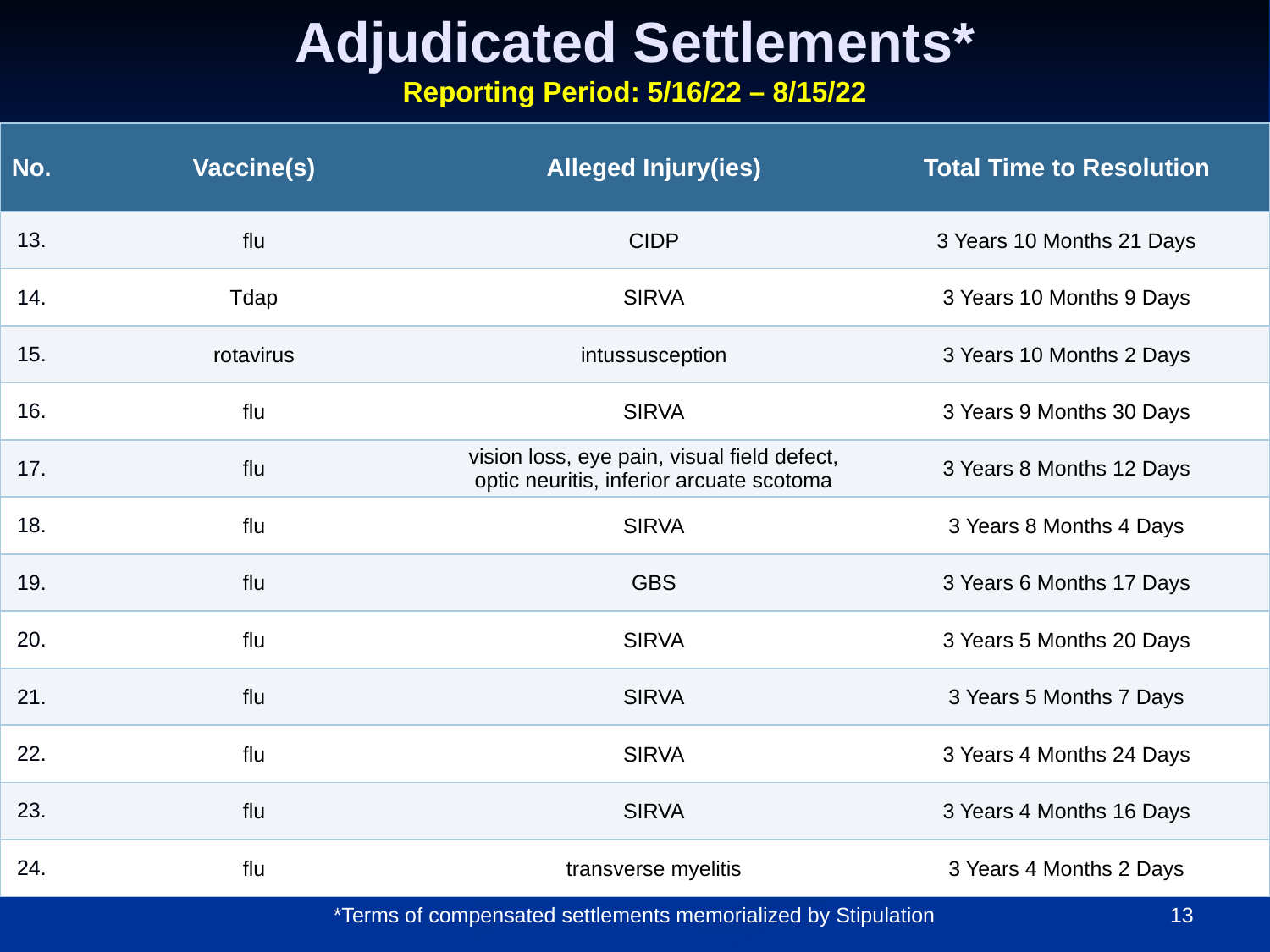

# Adjudicated Settlements* Reporting Period: 5/16/22 – 8/15/22
| No. | Vaccine(s) | Alleged Injury(ies) | Total Time to Resolution |
| --- | --- | --- | --- |
| 13. | flu | CIDP | 3 Years 10 Months 21 Days |
| 14. | Tdap | SIRVA | 3 Years 10 Months 9 Days |
| 15. | rotavirus | intussusception | 3 Years 10 Months 2 Days |
| 16. | flu | SIRVA | 3 Years 9 Months 30 Days |
| 17. | flu | vision loss, eye pain, visual field defect, optic neuritis, inferior arcuate scotoma | 3 Years 8 Months 12 Days |
| 18. | flu | SIRVA | 3 Years 8 Months 4 Days |
| 19. | flu | GBS | 3 Years 6 Months 17 Days |
| 20. | flu | SIRVA | 3 Years 5 Months 20 Days |
| 21. | flu | SIRVA | 3 Years 5 Months 7 Days |
| 22. | flu | SIRVA | 3 Years 4 Months 24 Days |
| 23. | flu | SIRVA | 3 Years 4 Months 16 Days |
| 24. | flu | transverse myelitis | 3 Years 4 Months 2 Days |
13
*Terms of compensated settlements memorialized by Stipulation